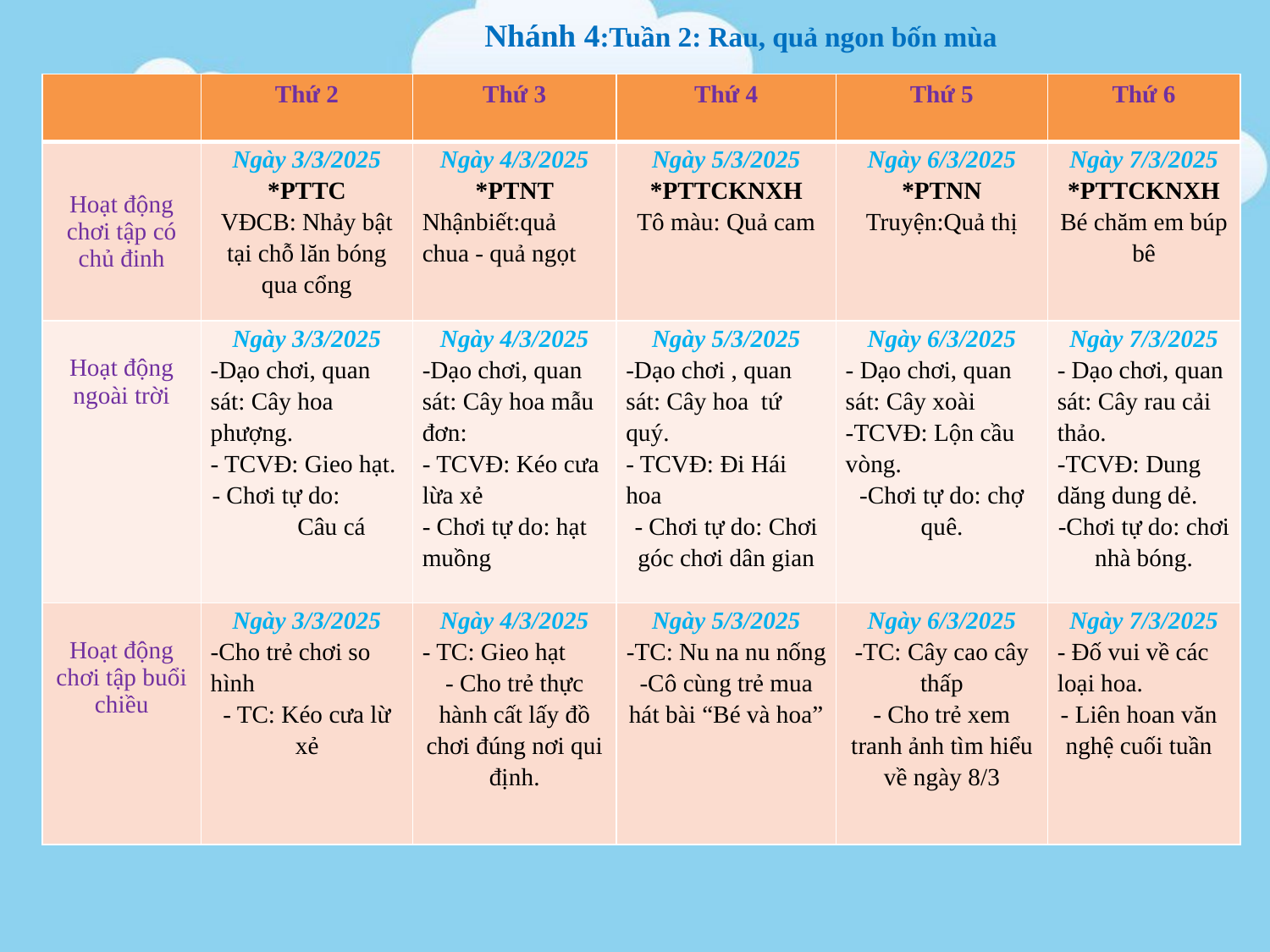

Nhánh 4:Tuần 2: Rau, quả ngon bốn mùa
|  | Thứ 2 | Thứ 3 | Thứ 4 | Thứ 5 | Thứ 6 |
| --- | --- | --- | --- | --- | --- |
| Hoạt động chơi tập có chủ đinh | Ngày 3/3/2025 \*PTTC VĐCB: Nhảy bật tại chỗ lăn bóng qua cổng | Ngày 4/3/2025 \*PTNT Nhậnbiết:quả chua - quả ngọt | Ngày 5/3/2025 \*PTTCKNXH Tô màu: Quả cam | Ngày 6/3/2025 \*PTNN Truyện:Quả thị | Ngày 7/3/2025 \*PTTCKNXH Bé chăm em búp bê |
| Hoạt động ngoài trời | Ngày 3/3/2025 -Dạo chơi, quan sát: Cây hoa phượng. - TCVĐ: Gieo hạt. - Chơi tự do: Câu cá | Ngày 4/3/2025 -Dạo chơi, quan sát: Cây hoa mẫu đơn: - TCVĐ: Kéo cưa lừa xẻ - Chơi tự do: hạt muồng | Ngày 5/3/2025 -Dạo chơi , quan sát: Cây hoa tứ quý. - TCVĐ: Đi Hái hoa - Chơi tự do: Chơi góc chơi dân gian | Ngày 6/3/2025 - Dạo chơi, quan sát: Cây xoài -TCVĐ: Lộn cầu vòng. -Chơi tự do: chợ quê. | Ngày 7/3/2025 - Dạo chơi, quan sát: Cây rau cải thảo. -TCVĐ: Dung dăng dung dẻ. -Chơi tự do: chơi nhà bóng. |
| Hoạt động chơi tập buổi chiều | Ngày 3/3/2025 -Cho trẻ chơi so hình - TC: Kéo cưa lừ xẻ | Ngày 4/3/2025 - TC: Gieo hạt - Cho trẻ thực hành cất lấy đồ chơi đúng nơi qui định. | Ngày 5/3/2025 -TC: Nu na nu nống -Cô cùng trẻ mua hát bài “Bé và hoa” | Ngày 6/3/2025 -TC: Cây cao cây thấp - Cho trẻ xem tranh ảnh tìm hiểu về ngày 8/3 | Ngày 7/3/2025 - Đố vui về các loại hoa. - Liên hoan văn nghệ cuối tuần |